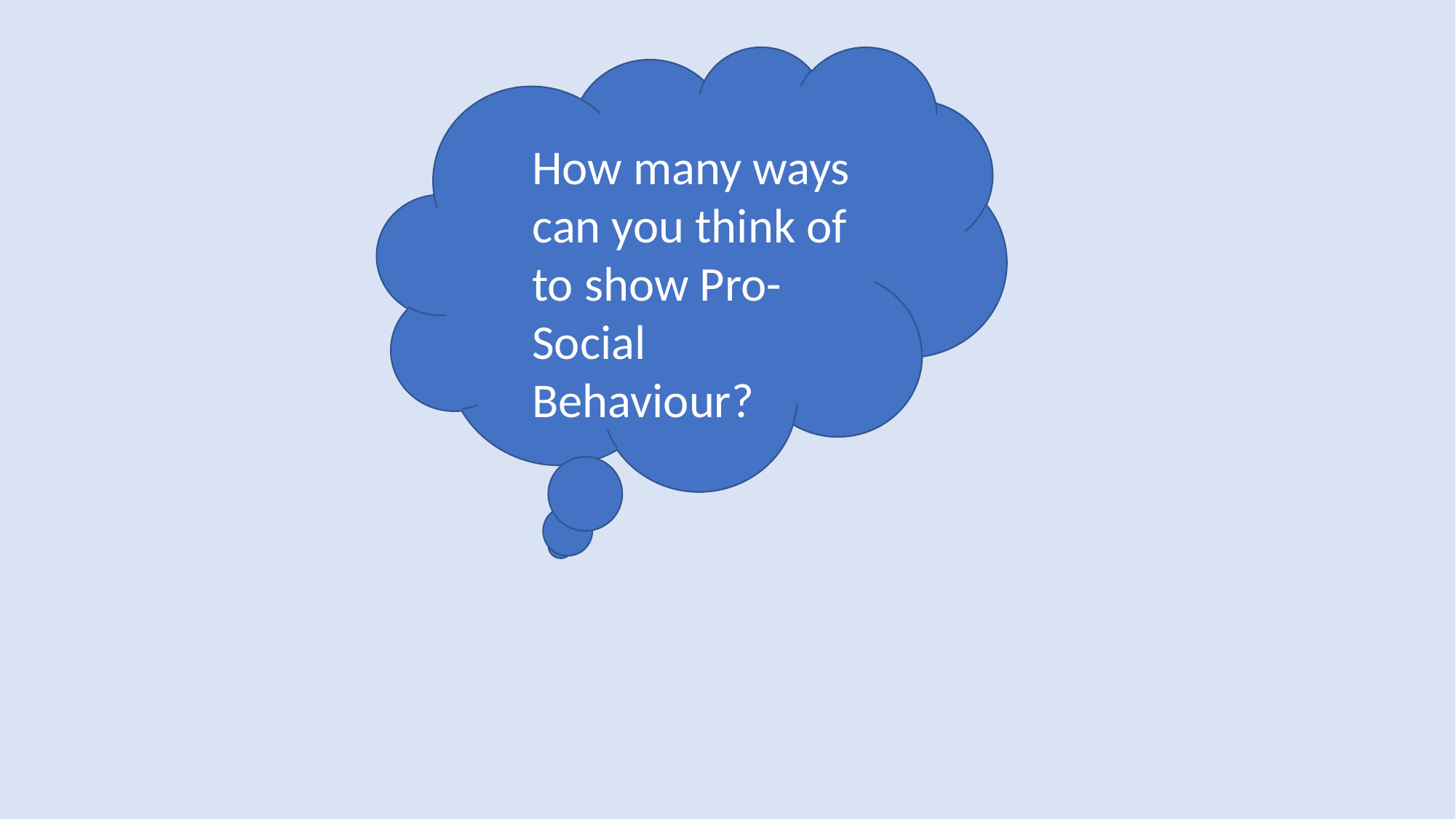

How many ways can you think of to show Pro-Social Behaviour?